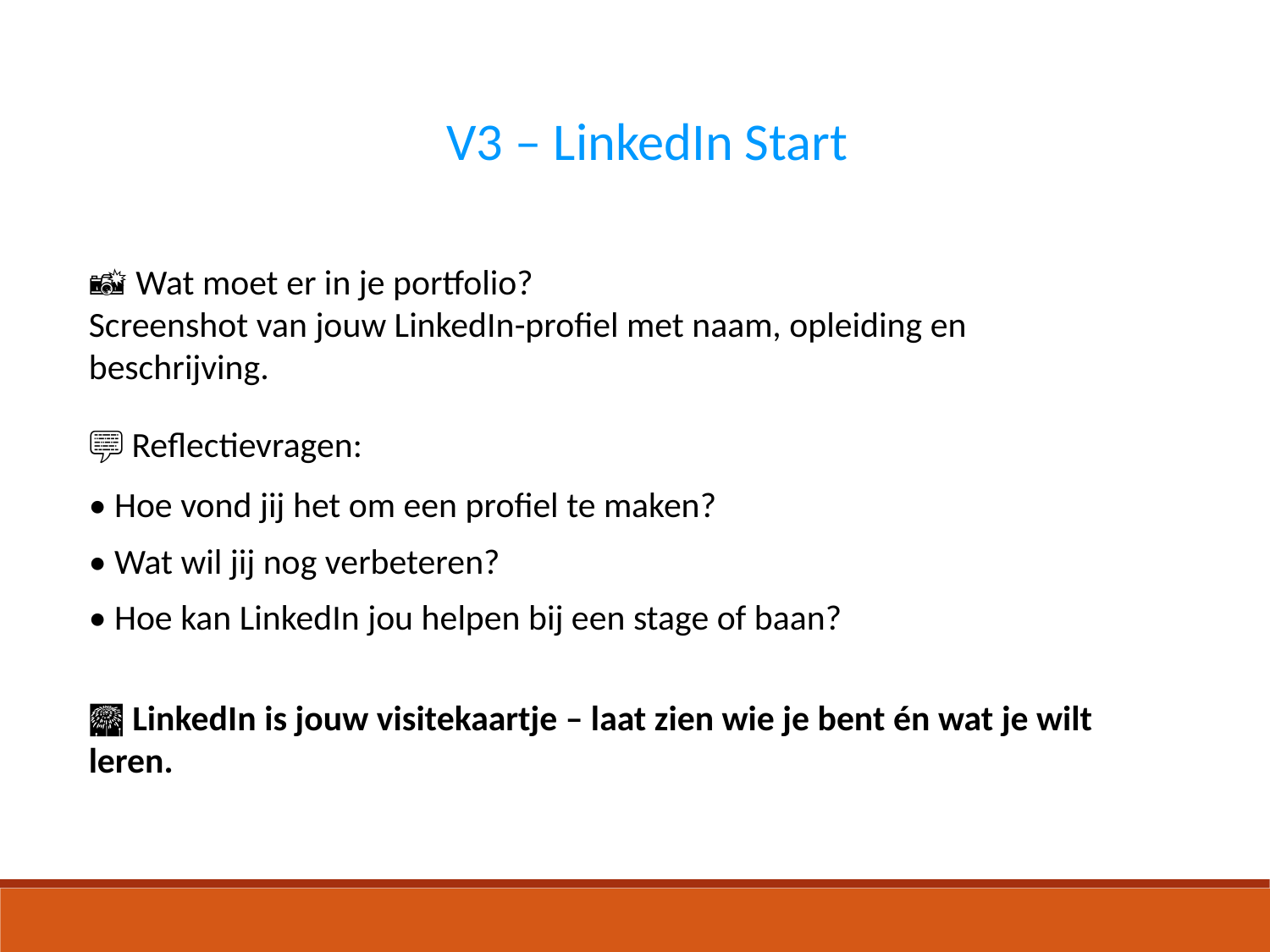

V3 – LinkedIn Start

📸 Wat moet er in je portfolio?
Screenshot van jouw LinkedIn-profiel met naam, opleiding en beschrijving.
💬 Reflectievragen:
• Hoe vond jij het om een profiel te maken?
• Wat wil jij nog verbeteren?
• Hoe kan LinkedIn jou helpen bij een stage of baan?
🎆 LinkedIn is jouw visitekaartje – laat zien wie je bent én wat je wilt leren.